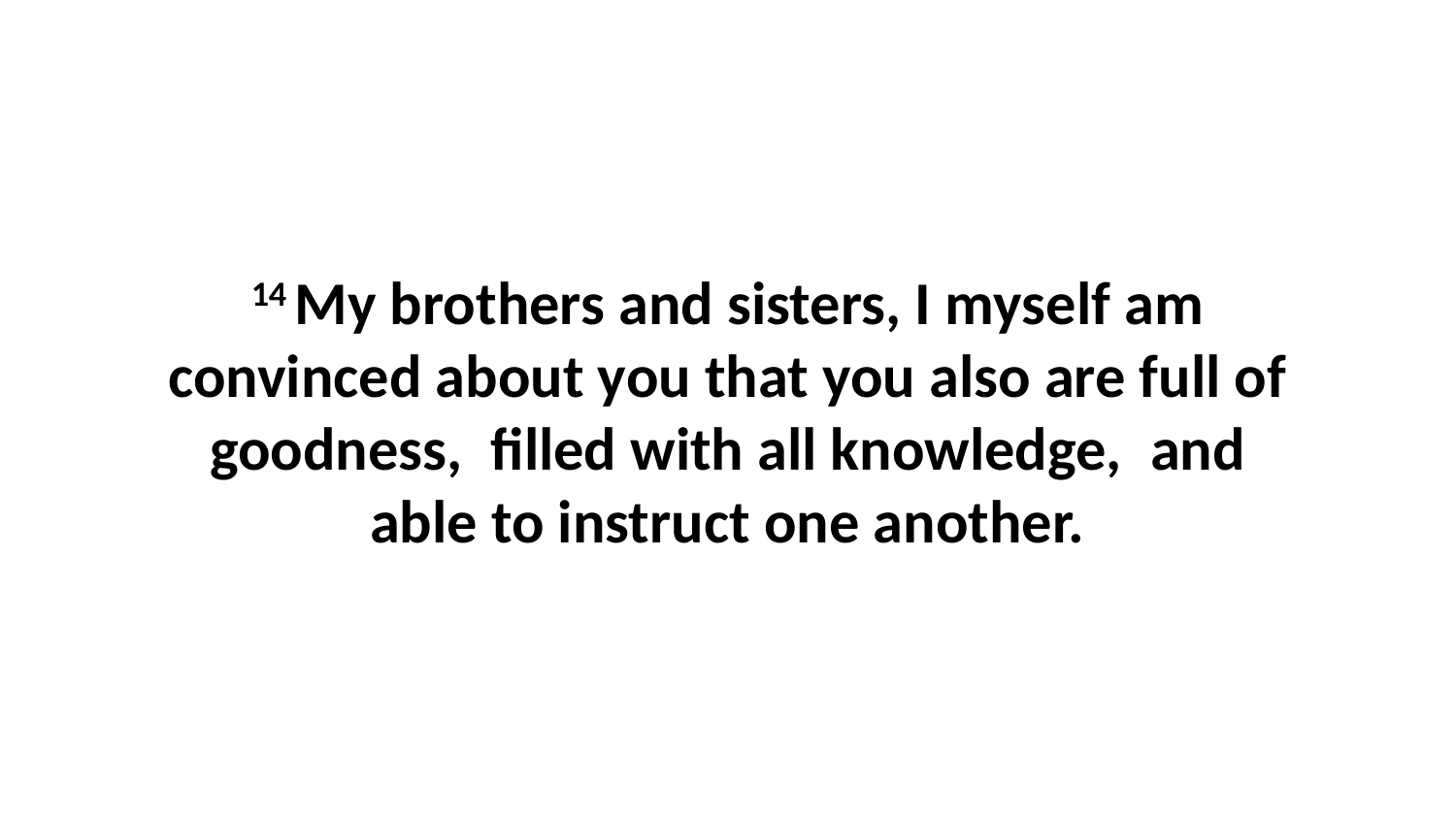

14 My brothers and sisters, I myself am convinced about you that you also are full of goodness,  filled with all knowledge,  and able to instruct one another.